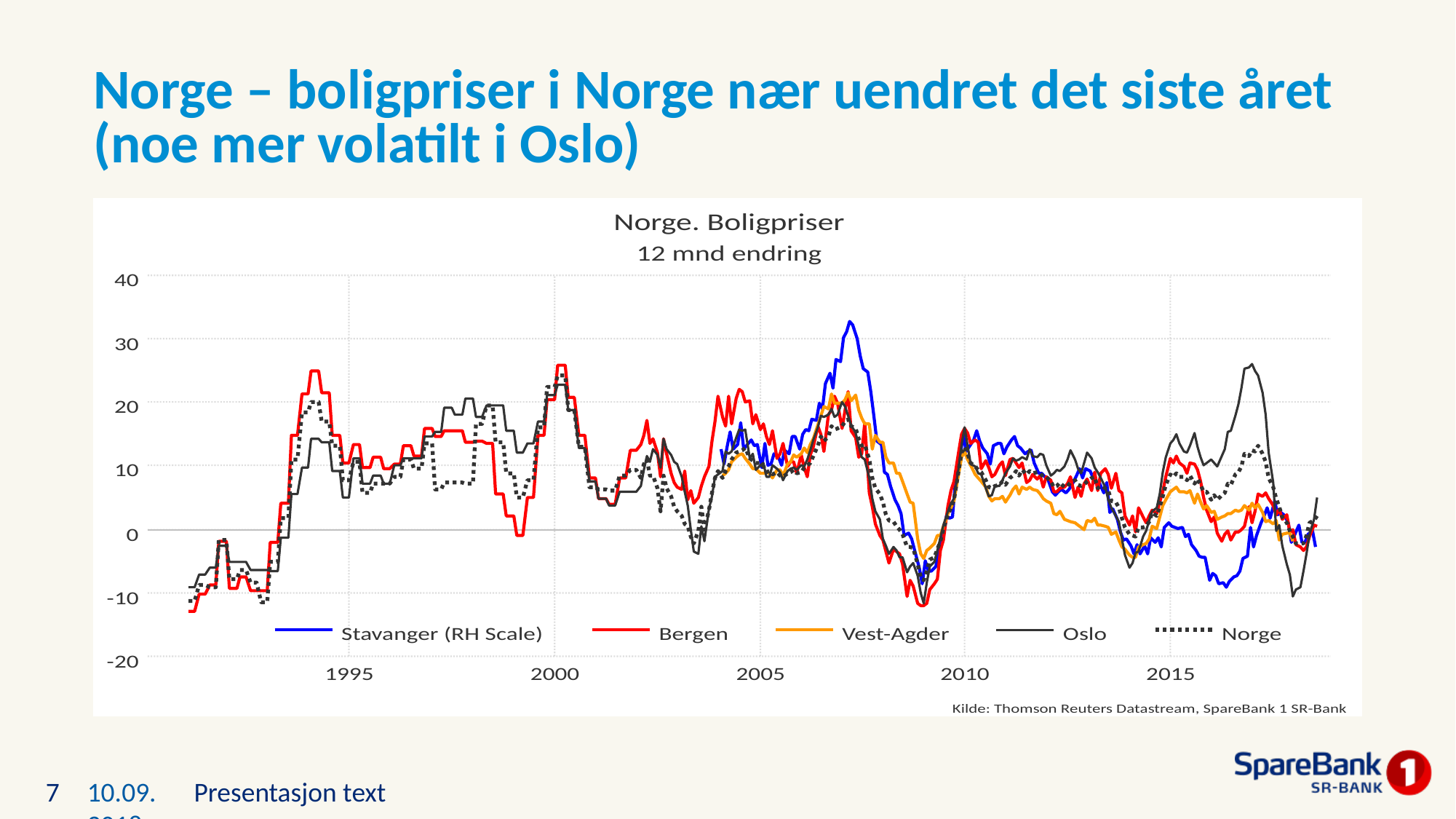

# Norge – boligpriser i Norge nær uendret det siste året (noe mer volatilt i Oslo)

7
10.09.2018
Presentasjon text